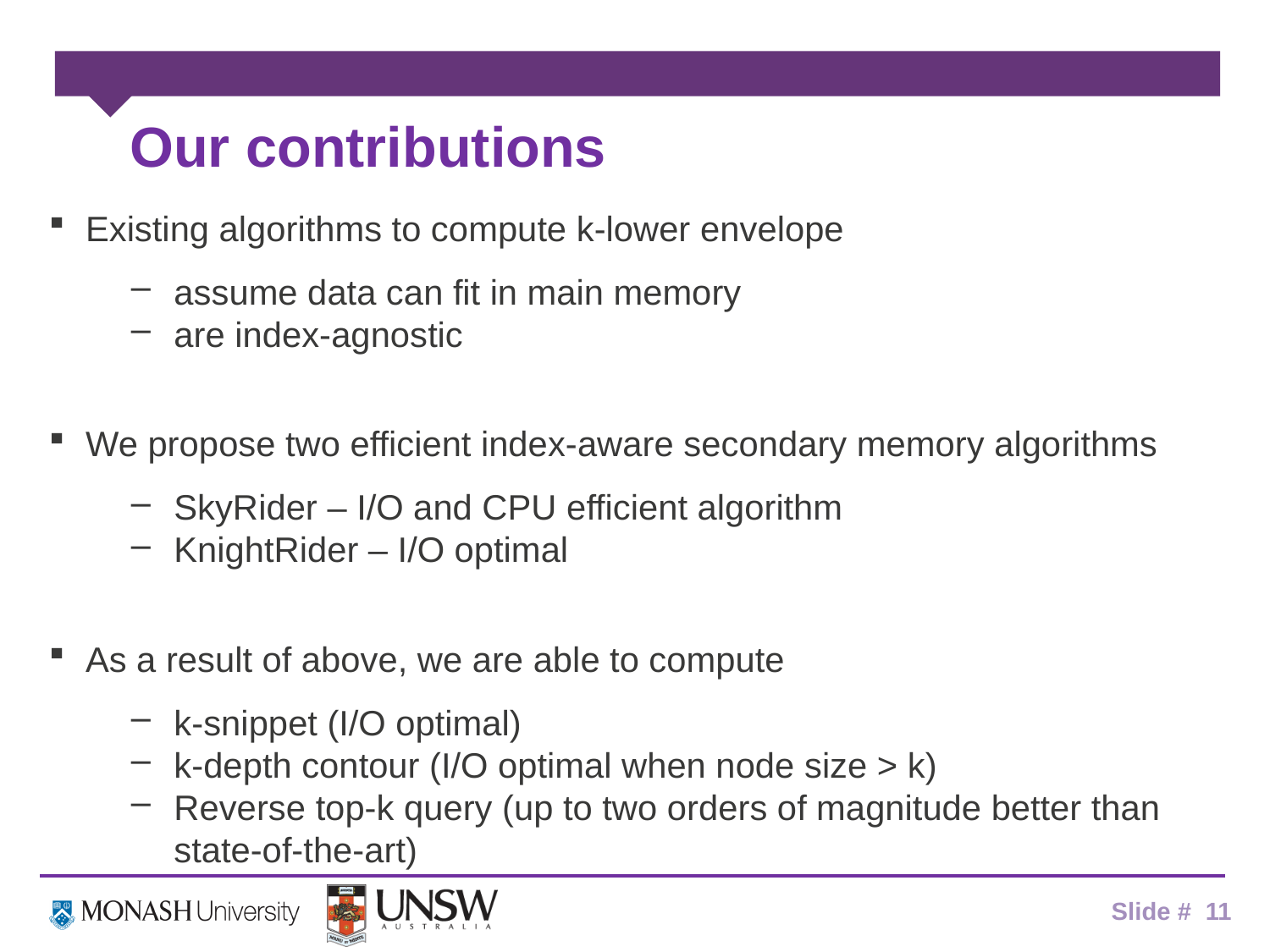

# Our contributions
Existing algorithms to compute k-lower envelope
assume data can fit in main memory
are index-agnostic

We propose two efficient index-aware secondary memory algorithms
SkyRider – I/O and CPU efficient algorithm
KnightRider – I/O optimal

As a result of above, we are able to compute
k-snippet (I/O optimal)
k-depth contour (I/O optimal when node size > k)
Reverse top-k query (up to two orders of magnitude better than state-of-the-art)

Slide #  11